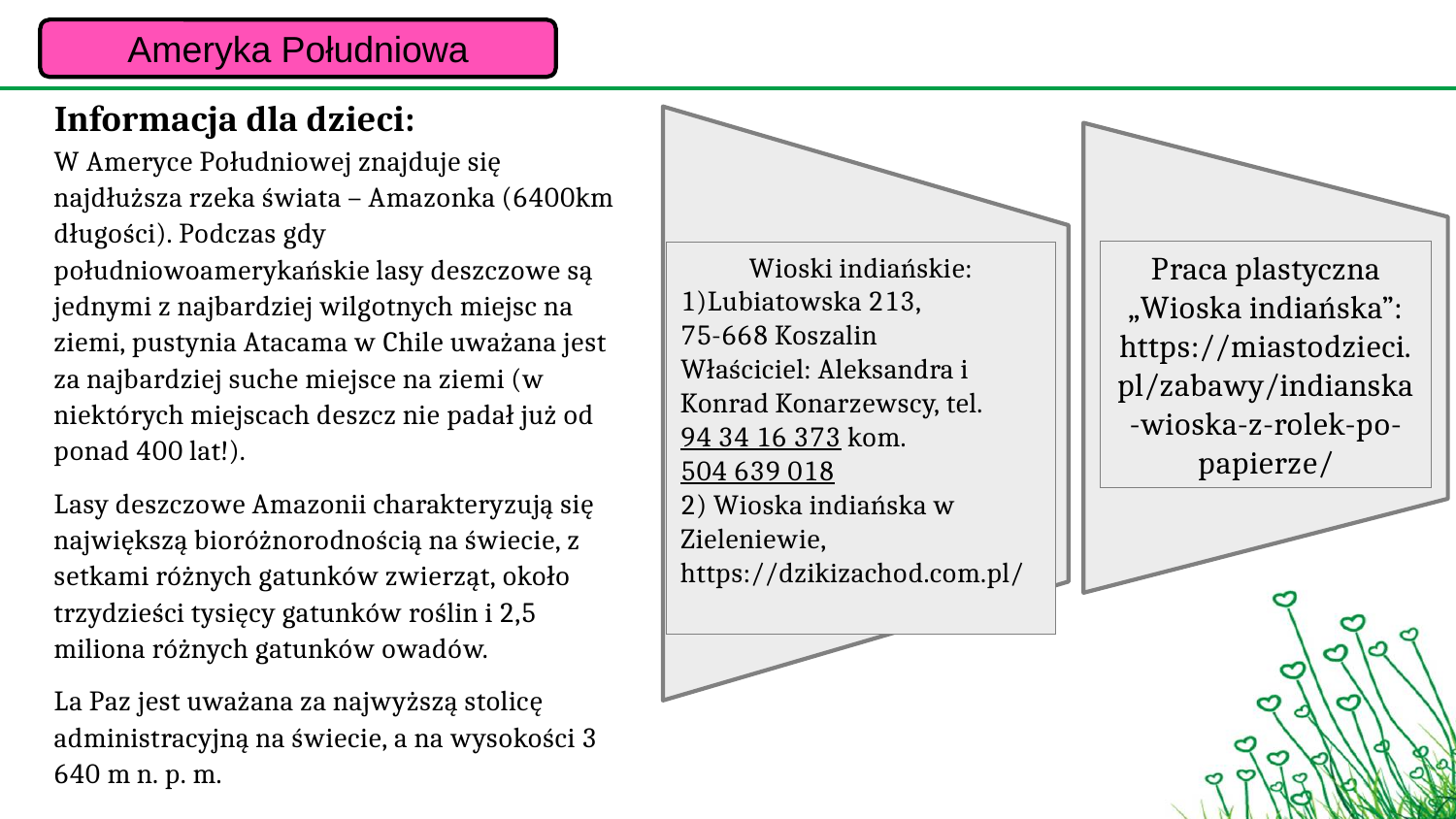

Ameryka Południowa
Informacja dla dzieci:
W Ameryce Południowej znajduje się najdłuższa rzeka świata – Amazonka (6400km długości). Podczas gdy południowoamerykańskie lasy deszczowe są jednymi z najbardziej wilgotnych miejsc na ziemi, pustynia Atacama w Chile uważana jest za najbardziej suche miejsce na ziemi (w niektórych miejscach deszcz nie padał już od ponad 400 lat!).
Lasy deszczowe Amazonii charakteryzują się największą bioróżnorodnością na świecie, z setkami różnych gatunków zwierząt, około trzydzieści tysięcy gatunków roślin i 2,5 miliona różnych gatunków owadów.
La Paz jest uważana za najwyższą stolicę administracyjną na świecie, a na wysokości 3 640 m n. p. m.

Wioski indiańskie:
1)Lubiatowska 213,
75-668 Koszalin
Właściciel: Aleksandra i Konrad Konarzewscy, tel. 94 34 16 373 kom. 504 639 018
2) Wioska indiańska w Zieleniewie, https://dzikizachod.com.pl/

Praca plastyczna „Wioska indiańska”:
https://miastodzieci.pl/zabawy/indianska-wioska-z-rolek-po-papierze/